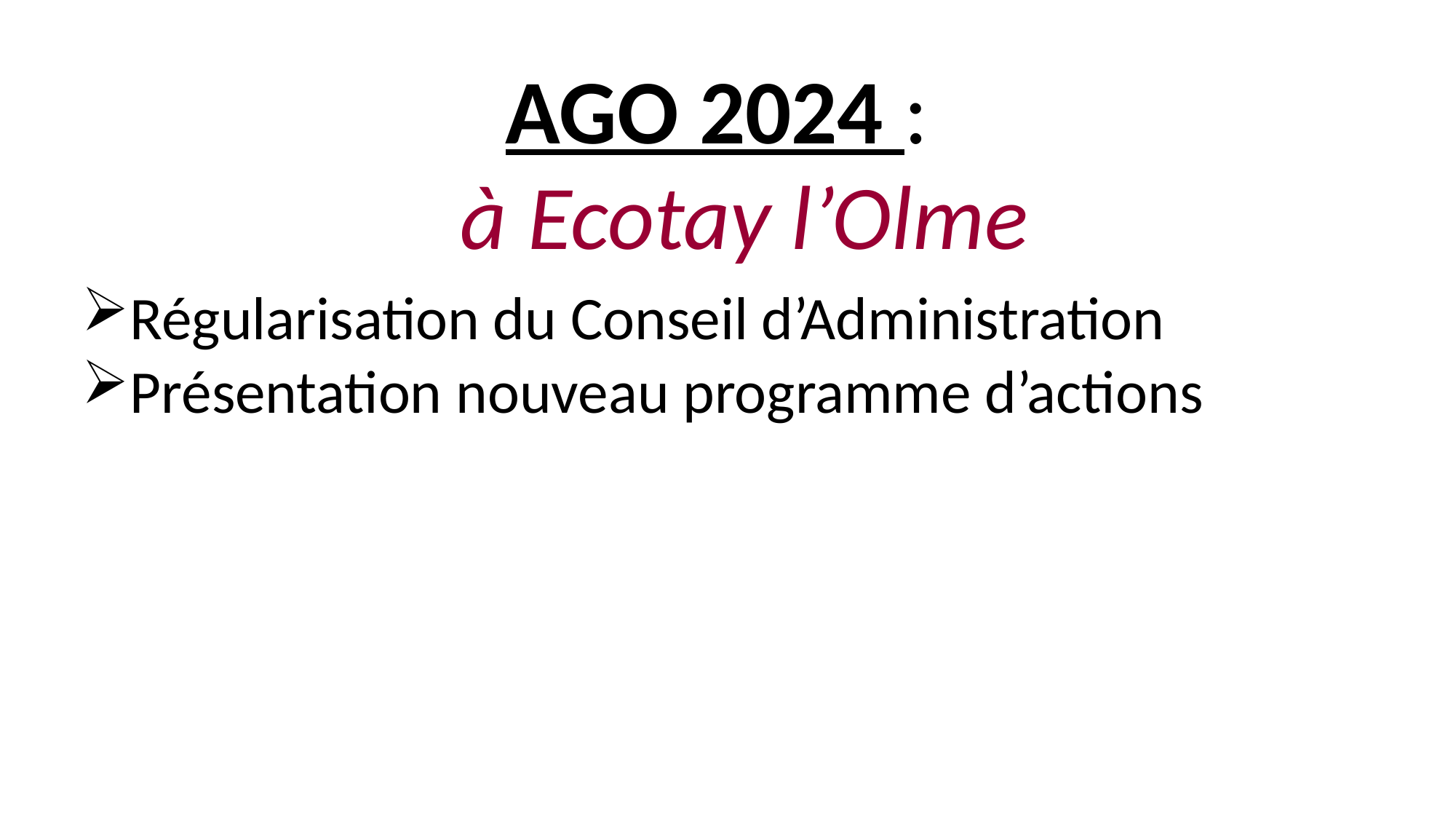

AGO 2024 :
à Ecotay l’Olme
Régularisation du Conseil d’Administration
Présentation nouveau programme d’actions